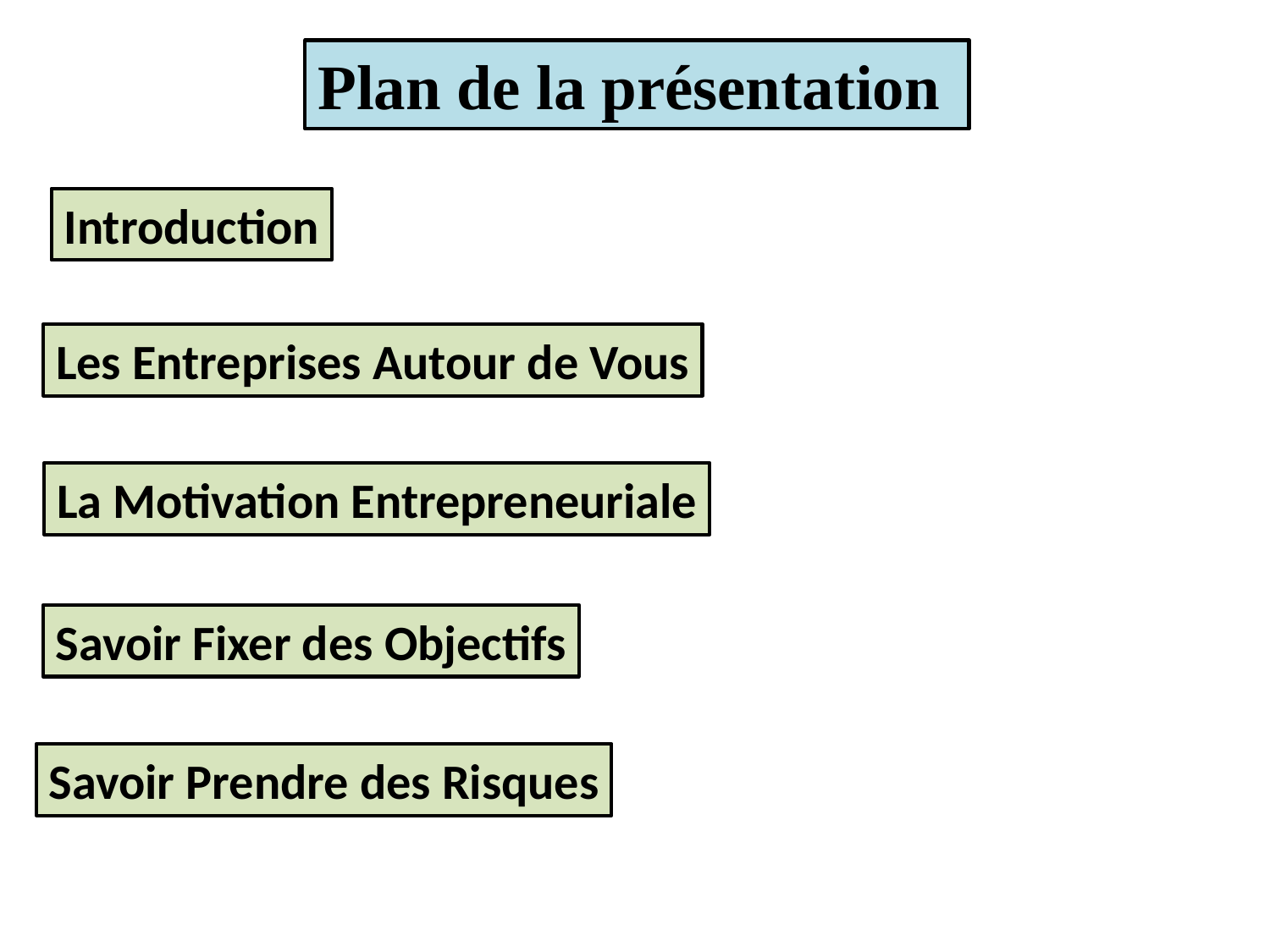

Plan de la présentation
Introduction
Les Entreprises Autour de Vous
La Motivation Entrepreneuriale
Savoir Fixer des Objectifs
Savoir Prendre des Risques